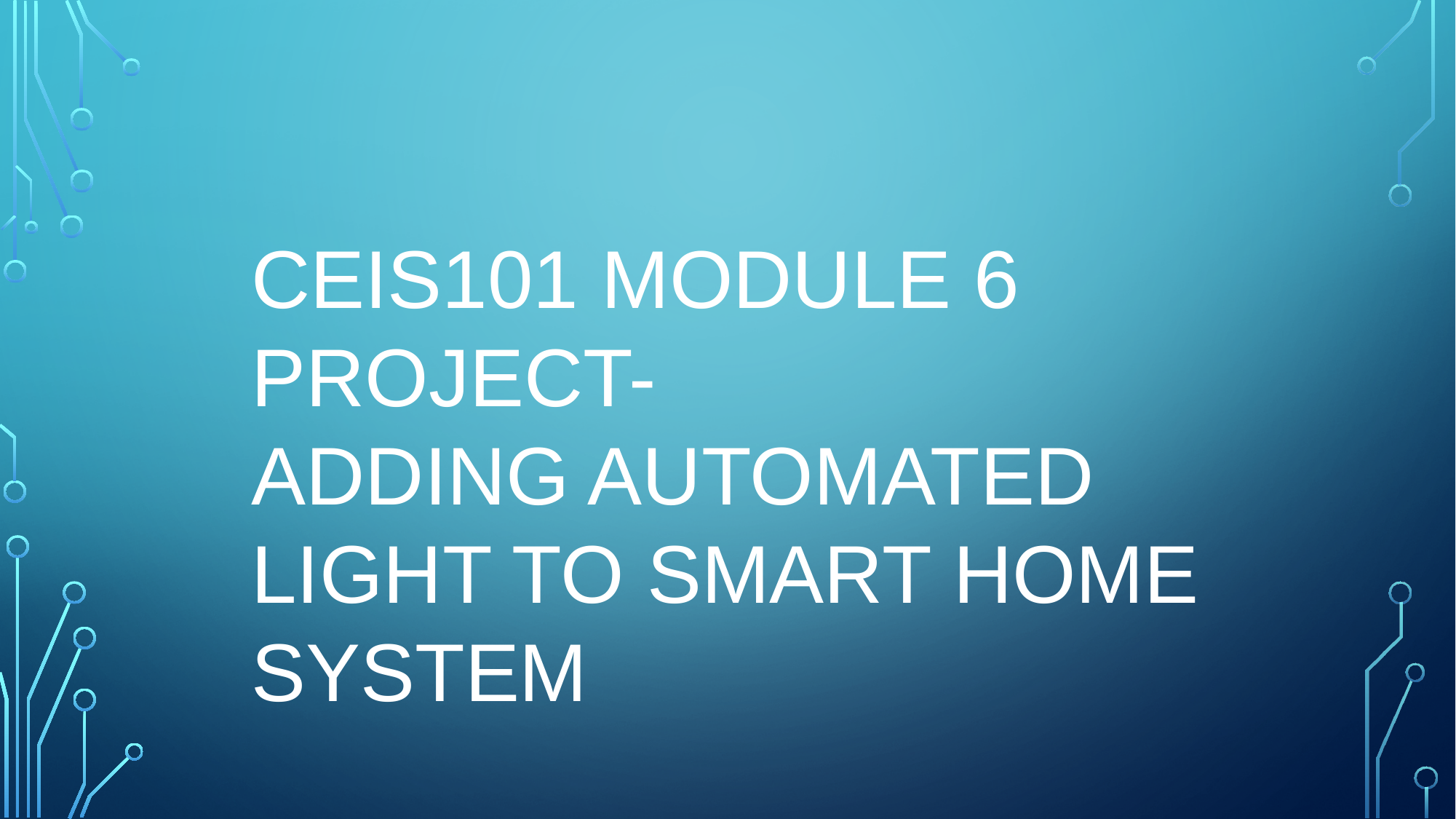

CEIS101 MODULE 6 PROJECT-
ADDING AUTOMATED LIGHT TO SMART HOME SYSTEM